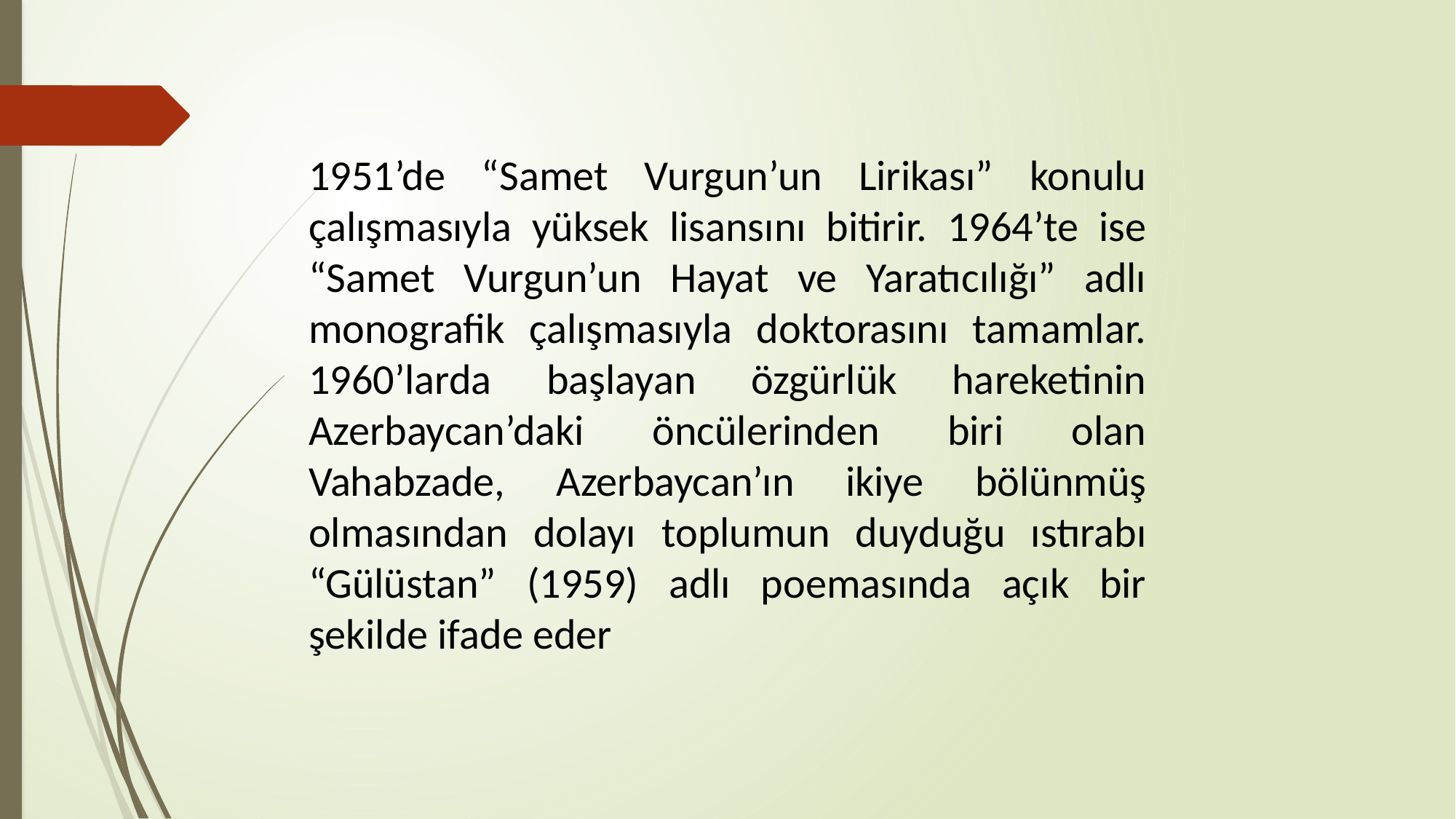

1951’de “Samet Vurgun’un Lirikası” konulu çalışmasıyla yüksek lisansını bitirir. 1964’te ise “Samet Vurgun’un Hayat ve Yaratıcılığı” adlı monografik çalışmasıyla doktorasını tamamlar. 1960’larda başlayan özgürlük hareketinin Azerbaycan’daki öncülerinden biri olan Vahabzade, Azerbaycan’ın ikiye bölünmüş olmasından dolayı toplumun duyduğu ıstırabı “Gülüstan” (1959) adlı poemasında açık bir şekilde ifade eder